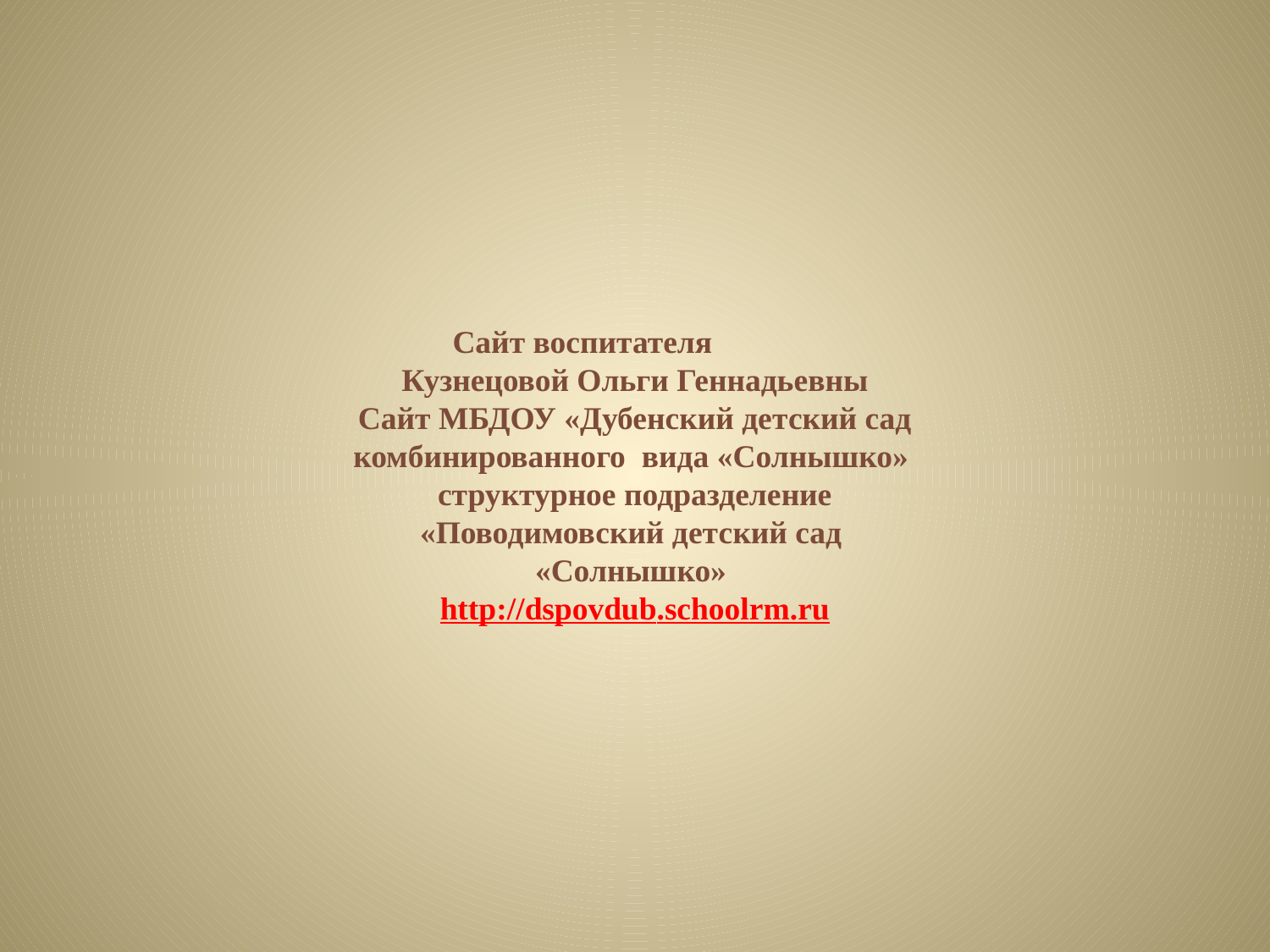

Сайт воспитателя
Кузнецовой Ольги Геннадьевны
Сайт МБДОУ «Дубенский детский сад комбинированного  вида «Солнышко»  структурное подразделение «Поводимовский детский сад  «Солнышко»
http://dspovdub.schoolrm.ru